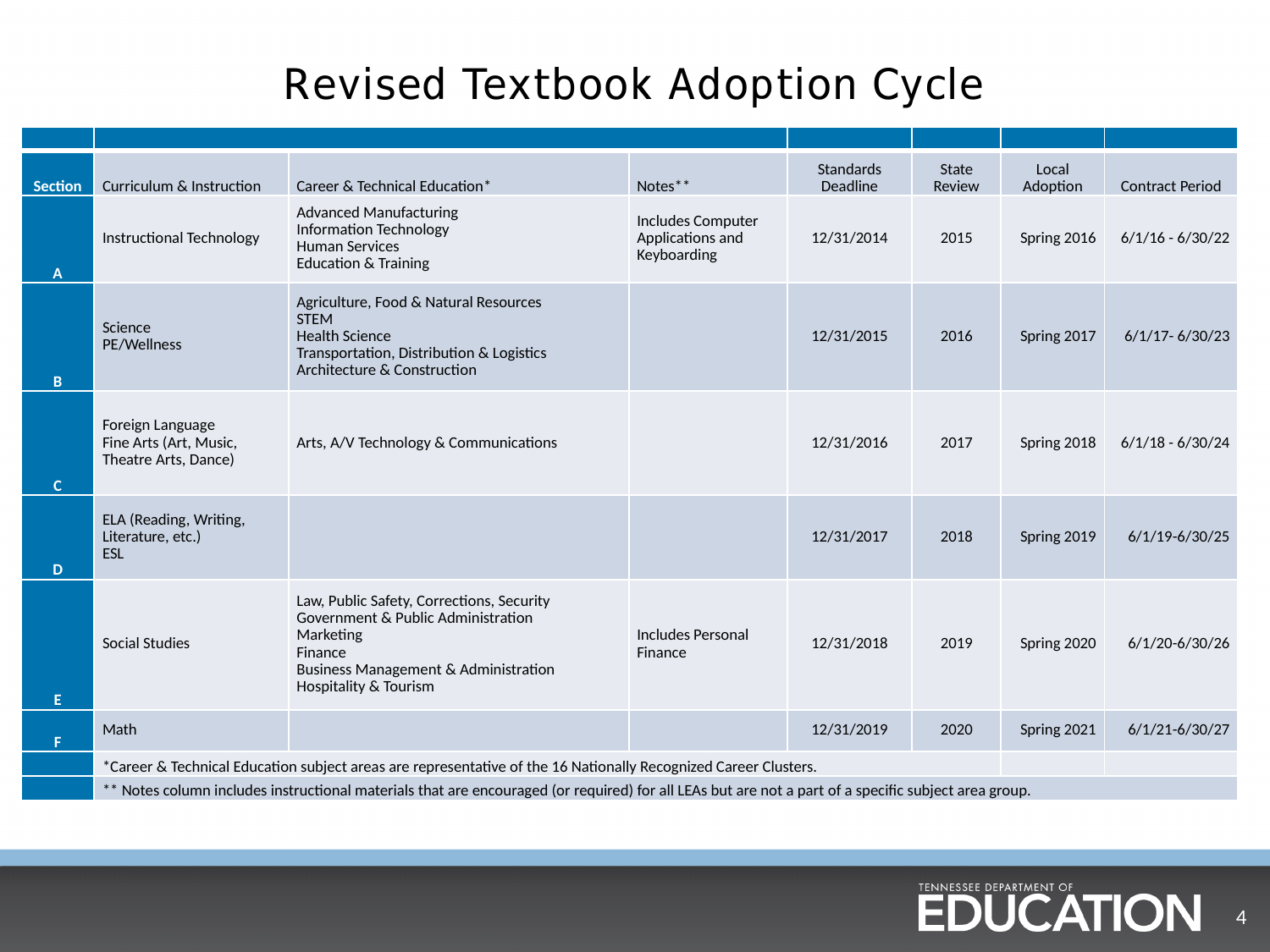

# Revised Textbook Adoption Cycle
|  |  |  |  |  |  |  |  |
| --- | --- | --- | --- | --- | --- | --- | --- |
| Section | Curriculum & Instruction | Career & Technical Education\* | Notes\*\* | Standards Deadline | State Review | Local Adoption | Contract Period |
| A | Instructional Technology | Advanced Manufacturing Information Technology Human Services Education & Training | Includes Computer Applications and Keyboarding | 12/31/2014 | 2015 | Spring 2016 | 6/1/16 - 6/30/22 |
| B | Science PE/Wellness | Agriculture, Food & Natural Resources STEM Health Science Transportation, Distribution & Logistics Architecture & Construction |  | 12/31/2015 | 2016 | Spring 2017 | 6/1/17- 6/30/23 |
| C | Foreign Language Fine Arts (Art, Music, Theatre Arts, Dance) | Arts, A/V Technology & Communications |  | 12/31/2016 | 2017 | Spring 2018 | 6/1/18 - 6/30/24 |
| D | ELA (Reading, Writing, Literature, etc.) ESL |  |  | 12/31/2017 | 2018 | Spring 2019 | 6/1/19-6/30/25 |
| E | Social Studies | Law, Public Safety, Corrections, Security Government & Public Administration Marketing Finance Business Management & Administration Hospitality & Tourism | Includes Personal Finance | 12/31/2018 | 2019 | Spring 2020 | 6/1/20-6/30/26 |
| F | Math |  |  | 12/31/2019 | 2020 | Spring 2021 | 6/1/21-6/30/27 |
|  | \*Career & Technical Education subject areas are representative of the 16 Nationally Recognized Career Clusters. |  |  |  |  |  |  |
|  | \*\* Notes column includes instructional materials that are encouraged (or required) for all LEAs but are not a part of a specific subject area group. |  |  |  |  |  |  |

4